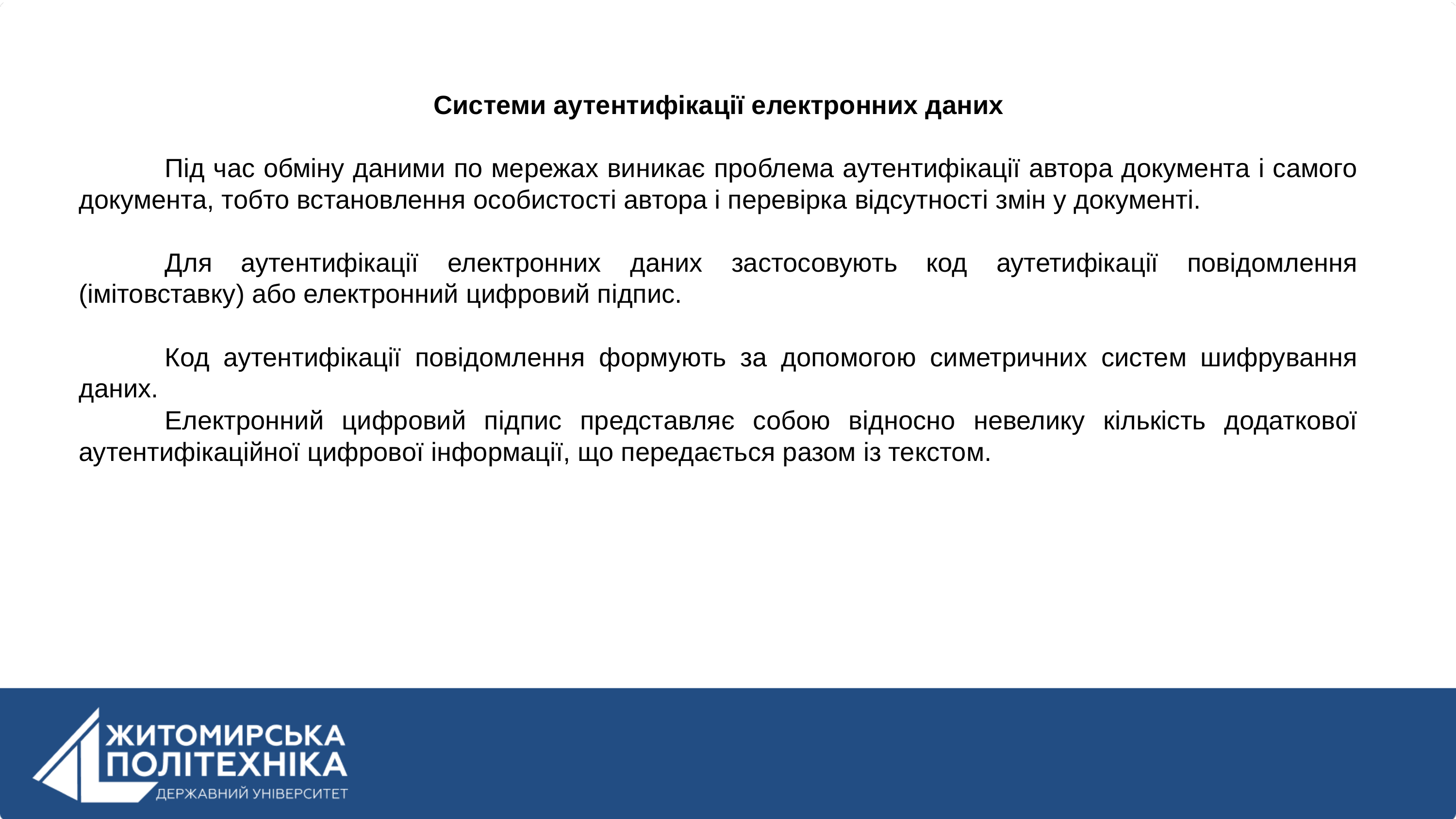

Системи аутентифікації електронних даних

Під час обміну даними по мережах виникає проблема аутентифікації автора документа і самого документа, тобто встановлення особистості автора і перевірка відсутності змін у документі.

Для аутентифікації електронних даних застосовують код аутетифікації повідомлення (імітовставку) або електронний цифровий підпис.

Код аутентифікації повідомлення формують за допомогою симетричних систем шифрування даних.
Електронний цифровий підпис представляє собою відносно невелику кількість додаткової аутентифікаційної цифрової інформації, що передається разом із текстом.